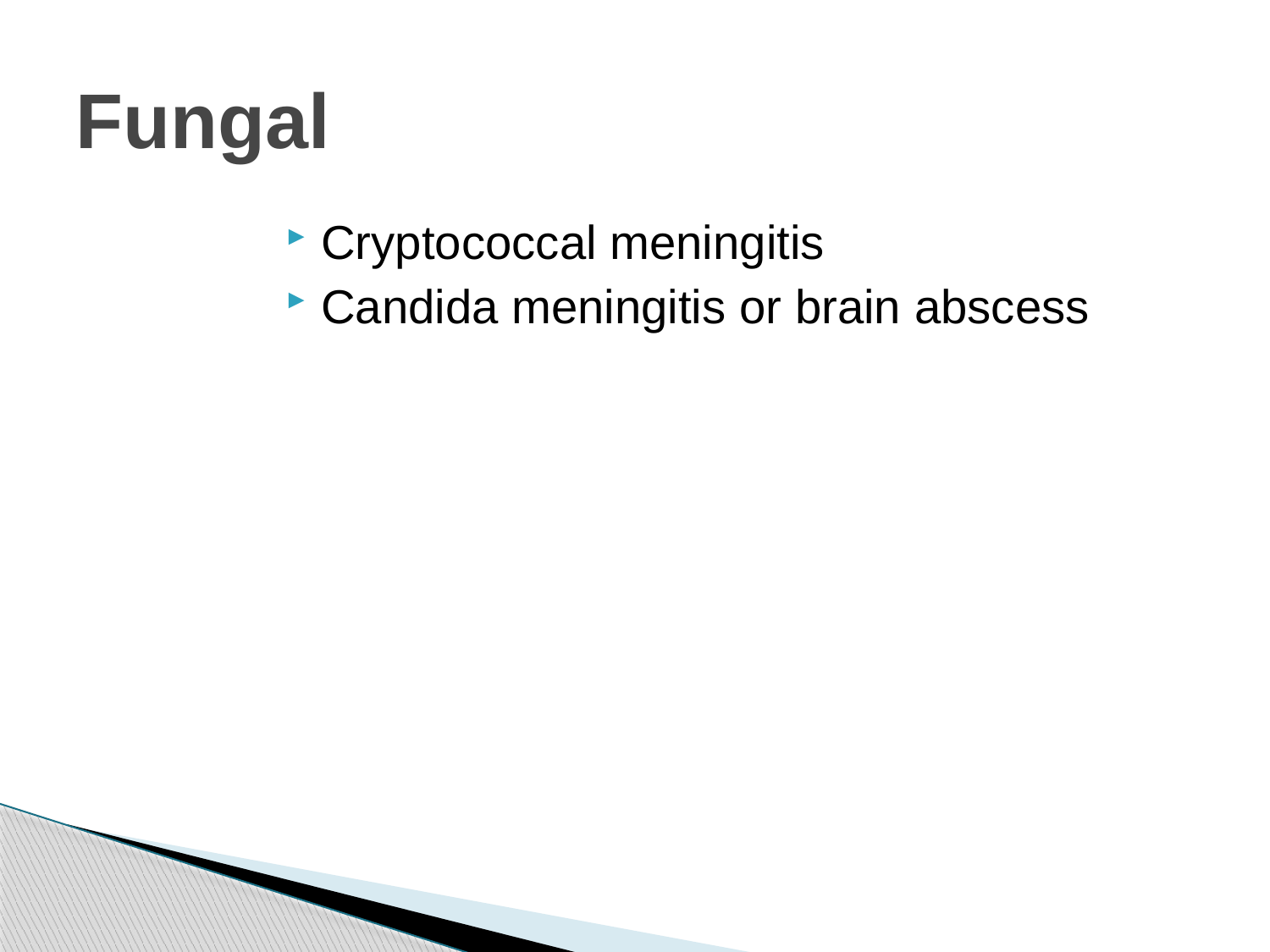

# Fungal
Cryptococcal meningitis
Candida meningitis or brain abscess